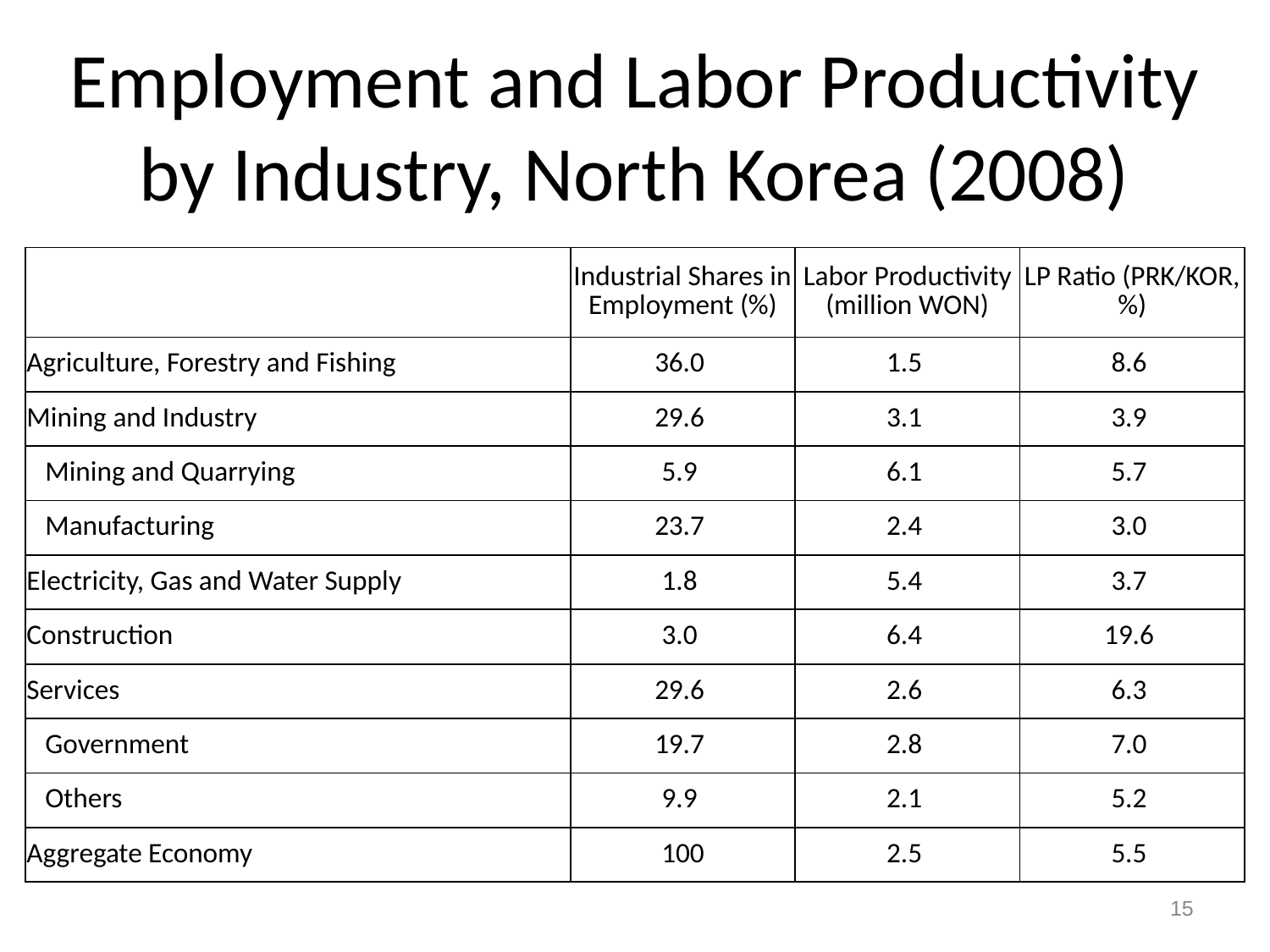

# Employment and Labor Productivity by Industry, North Korea (2008)

|  | Industrial Shares in Employment (%) | Labor Productivity (million WON) | LP Ratio (PRK/KOR, %) |
| --- | --- | --- | --- |
| Agriculture, Forestry and Fishing | 36.0 | 1.5 | 8.6 |
| Mining and Industry | 29.6 | 3.1 | 3.9 |
| Mining and Quarrying | 5.9 | 6.1 | 5.7 |
| Manufacturing | 23.7 | 2.4 | 3.0 |
| Electricity, Gas and Water Supply | 1.8 | 5.4 | 3.7 |
| Construction | 3.0 | 6.4 | 19.6 |
| Services | 29.6 | 2.6 | 6.3 |
| Government | 19.7 | 2.8 | 7.0 |
| Others | 9.9 | 2.1 | 5.2 |
| Aggregate Economy | 100 | 2.5 | 5.5 |
15